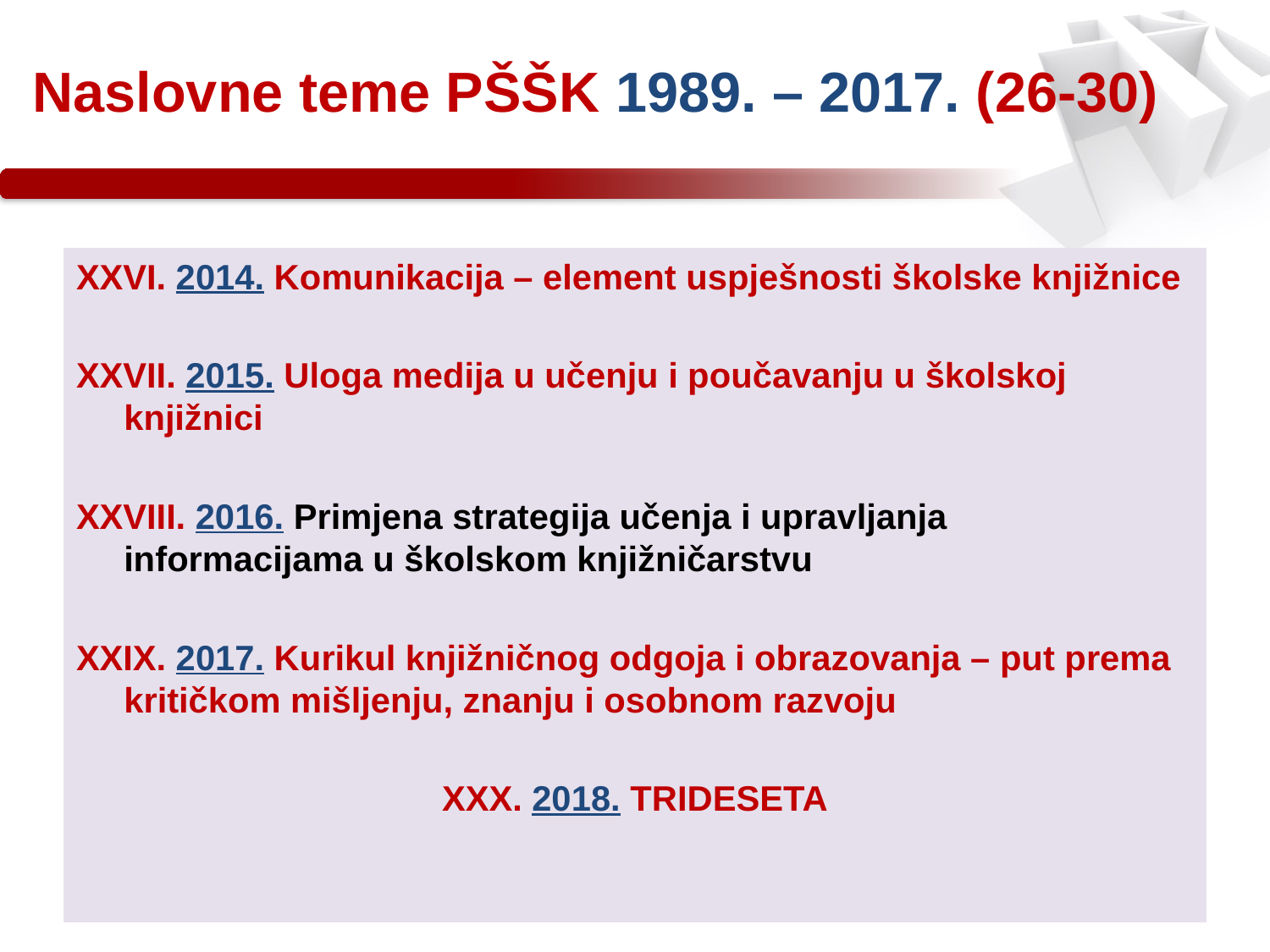

XXVI. 2014. Komunikacija – element uspješnosti školske knjižnice

XXVII. 2015. Uloga medija u učenju i poučavanju u školskoj knjižnici

XXVIII. 2016. Primjena strategija učenja i upravljanja informacijama u školskom knjižničarstvu

XXIX. 2017. Kurikul knjižničnog odgoja i obrazovanja – put prema kritičkom mišljenju, znanju i osobnom razvoju

XXX. 2018. TRIDESETA

Naslovne teme PŠŠK 1989. – 2017. (26-30)
13.2.2017
34